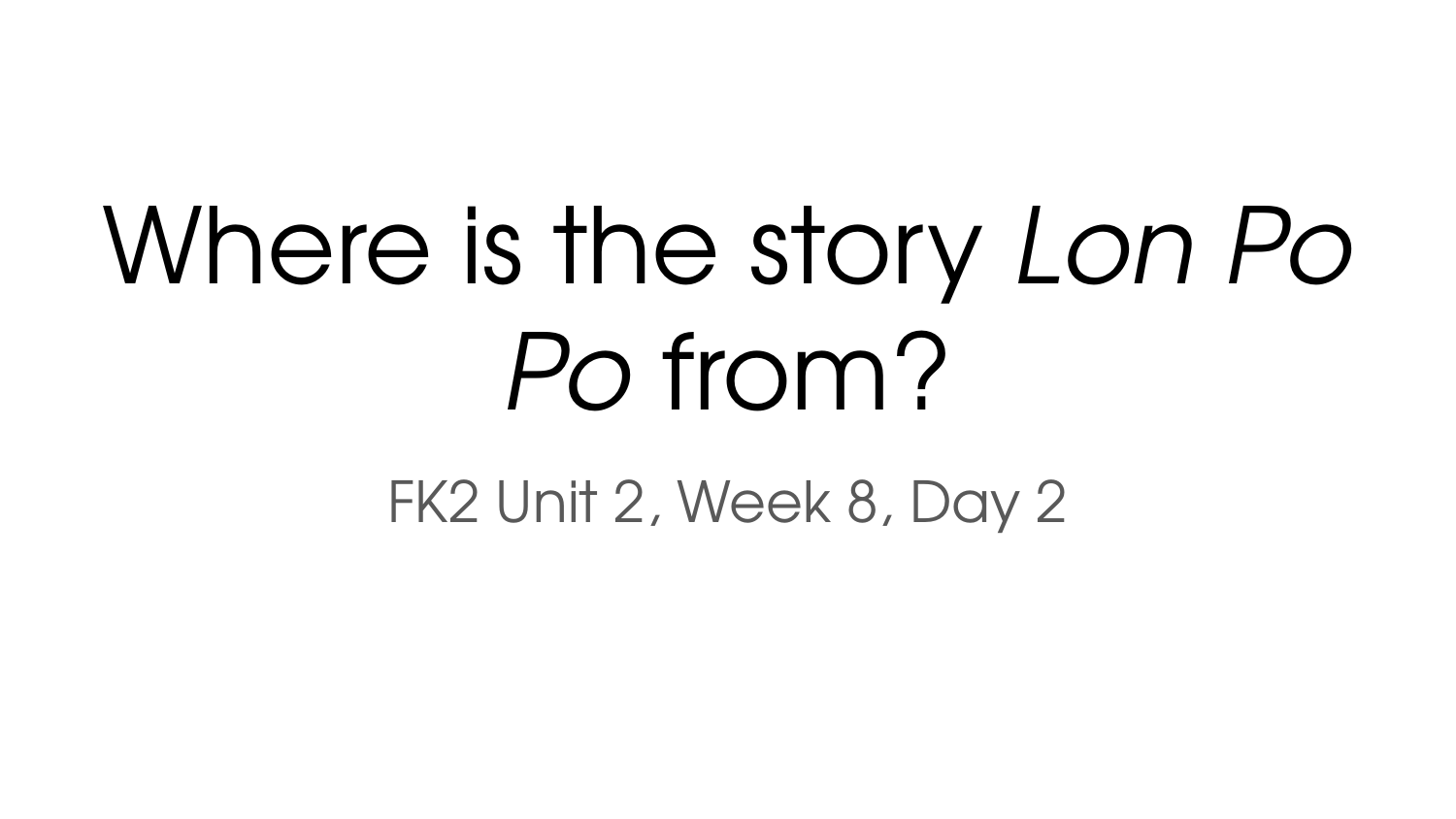

# Where is the story Lon Po Po from?
FK2 Unit 2, Week 8, Day 2